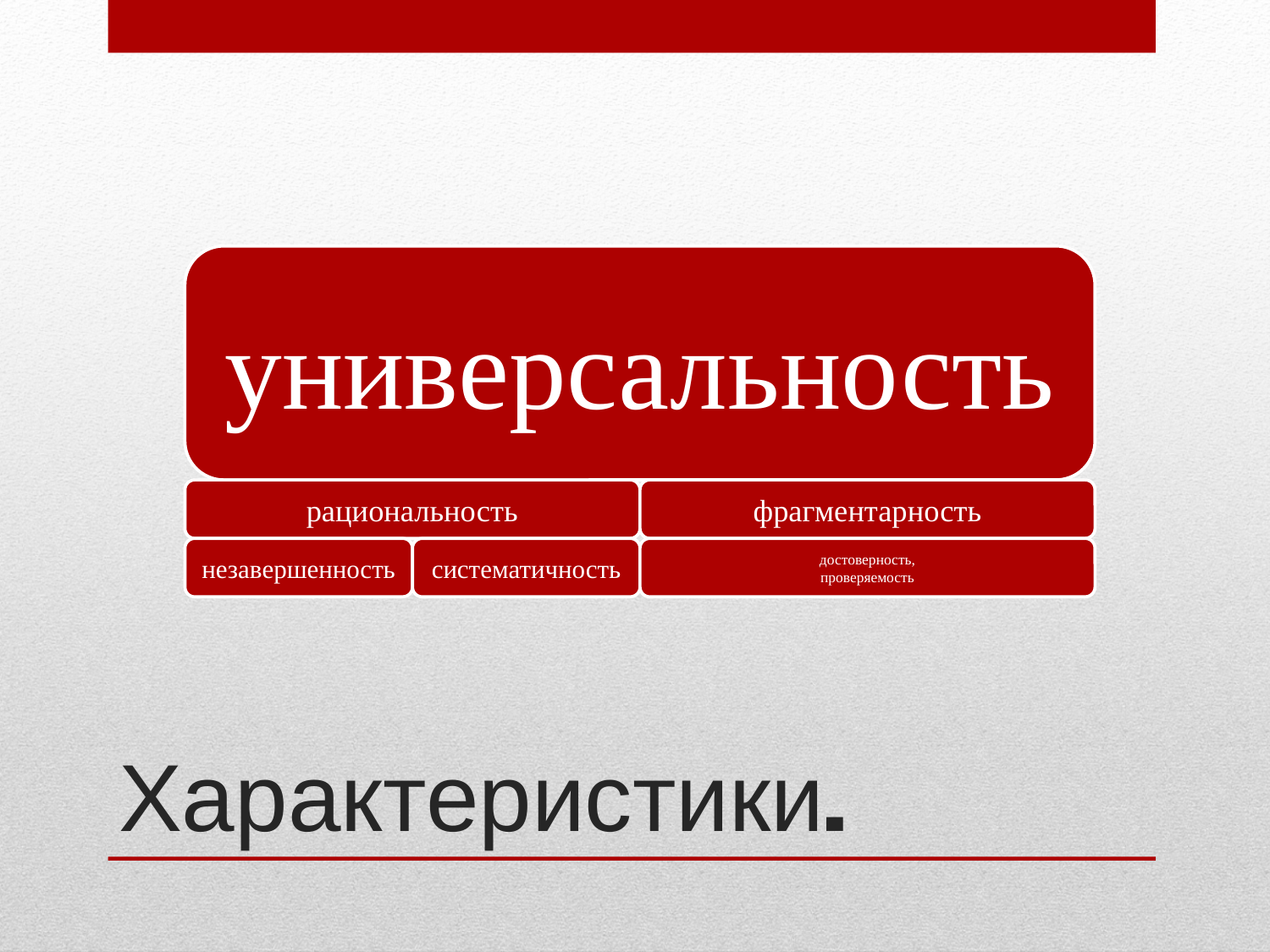

универсальность
рациональность
незавершенность
систематичность
фрагментарность
достоверность,
проверяемость
# Характеристики.